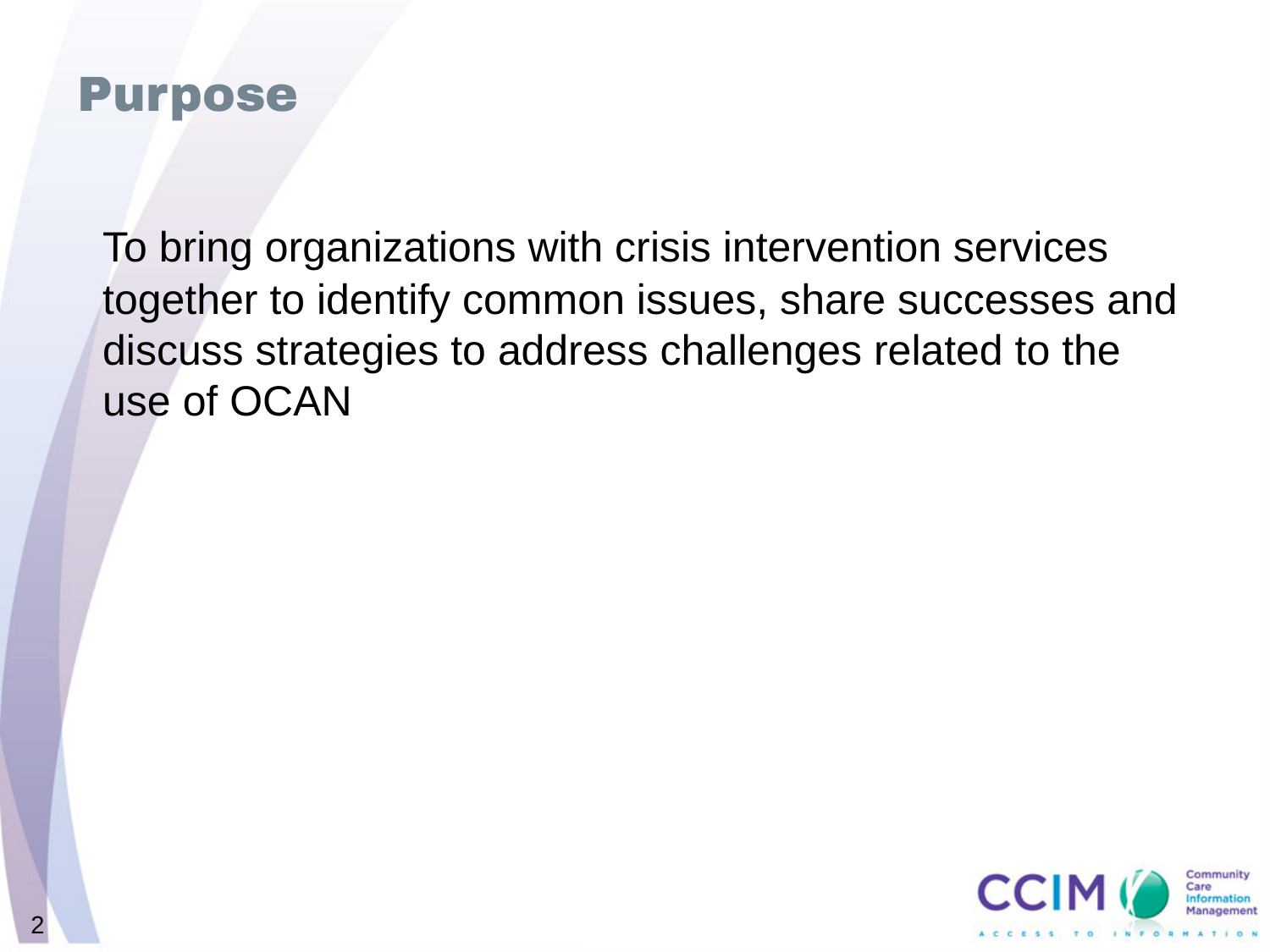

# Purpose

	To bring organizations with crisis intervention services together to identify common issues, share successes and discuss strategies to address challenges related to the use of OCAN

2